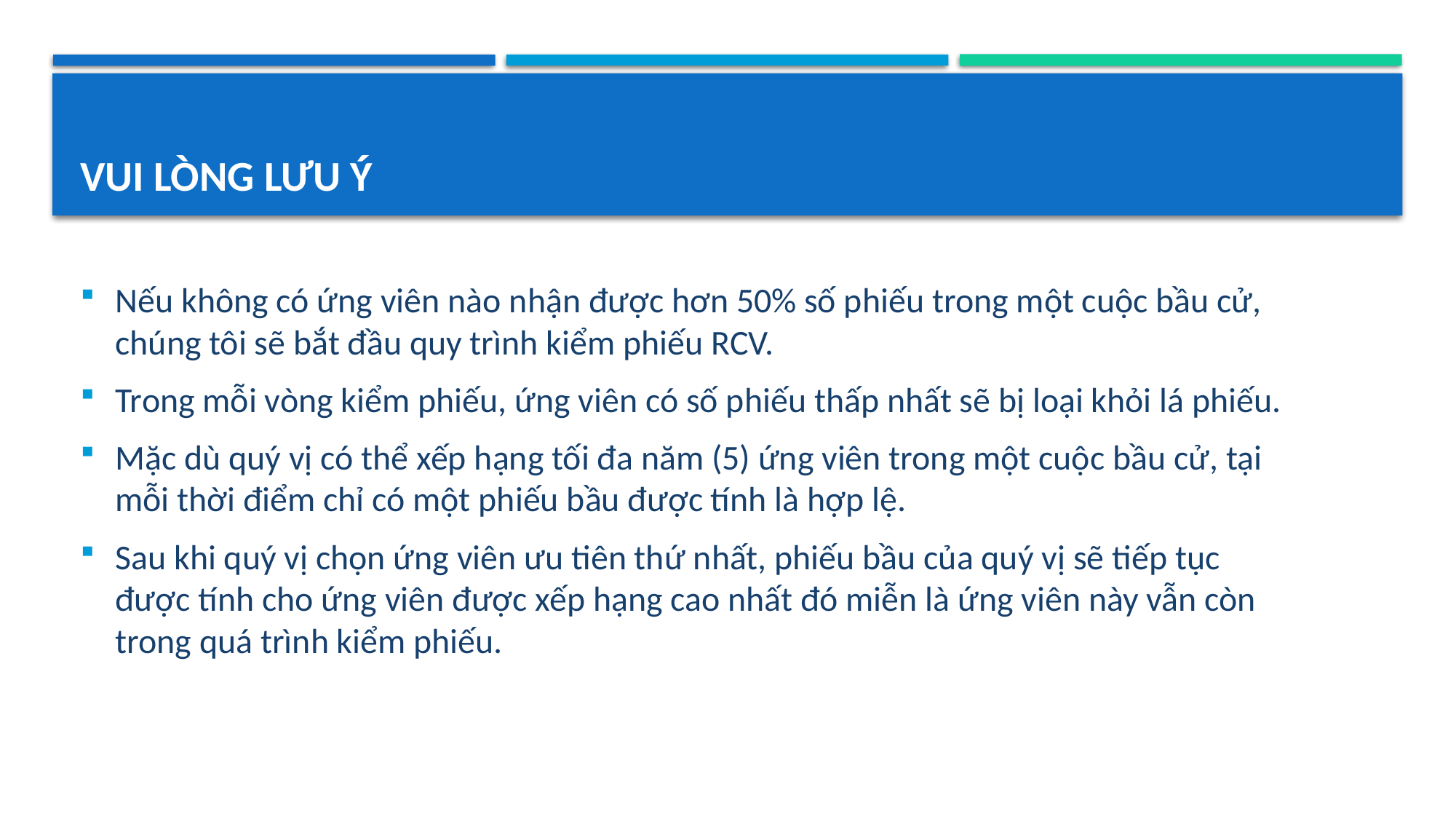

# Vui Lòng Lưu Ý
Nếu không có ứng viên nào nhận được hơn 50% số phiếu trong một cuộc bầu cử, chúng tôi sẽ bắt đầu quy trình kiểm phiếu RCV.
Trong mỗi vòng kiểm phiếu, ứng viên có số phiếu thấp nhất sẽ bị loại khỏi lá phiếu.
Mặc dù quý vị có thể xếp hạng tối đa năm (5) ứng viên trong một cuộc bầu cử, tại mỗi thời điểm chỉ có một phiếu bầu được tính là hợp lệ.
Sau khi quý vị chọn ứng viên ưu tiên thứ nhất, phiếu bầu của quý vị sẽ tiếp tục được tính cho ứng viên được xếp hạng cao nhất đó miễn là ứng viên này vẫn còn trong quá trình kiểm phiếu.